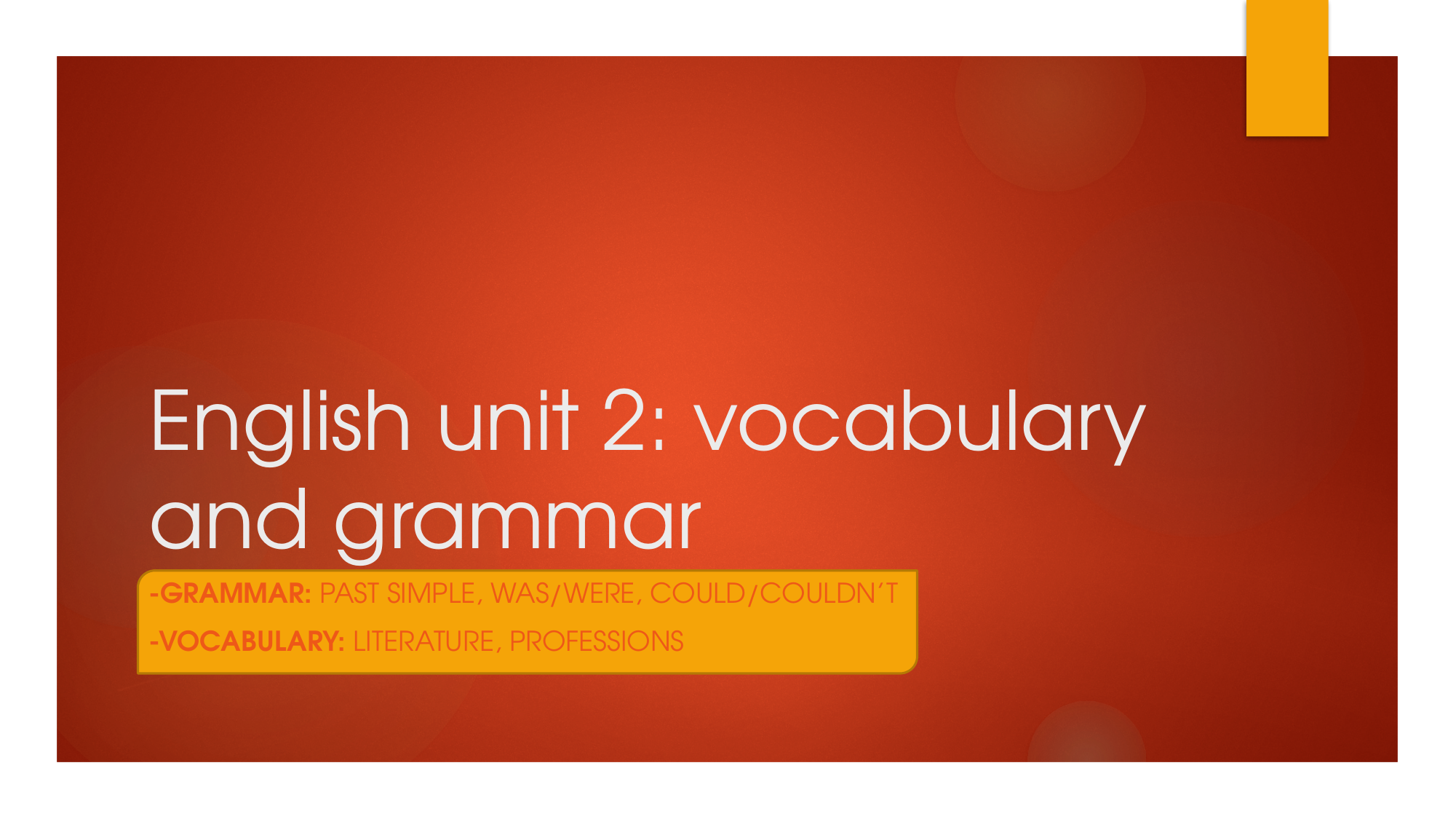

# English unit 2: vocabulary and grammar

-GRAMMAR: past simple, was/were, could/couldn’t
-VOCABULARY: literature, professions